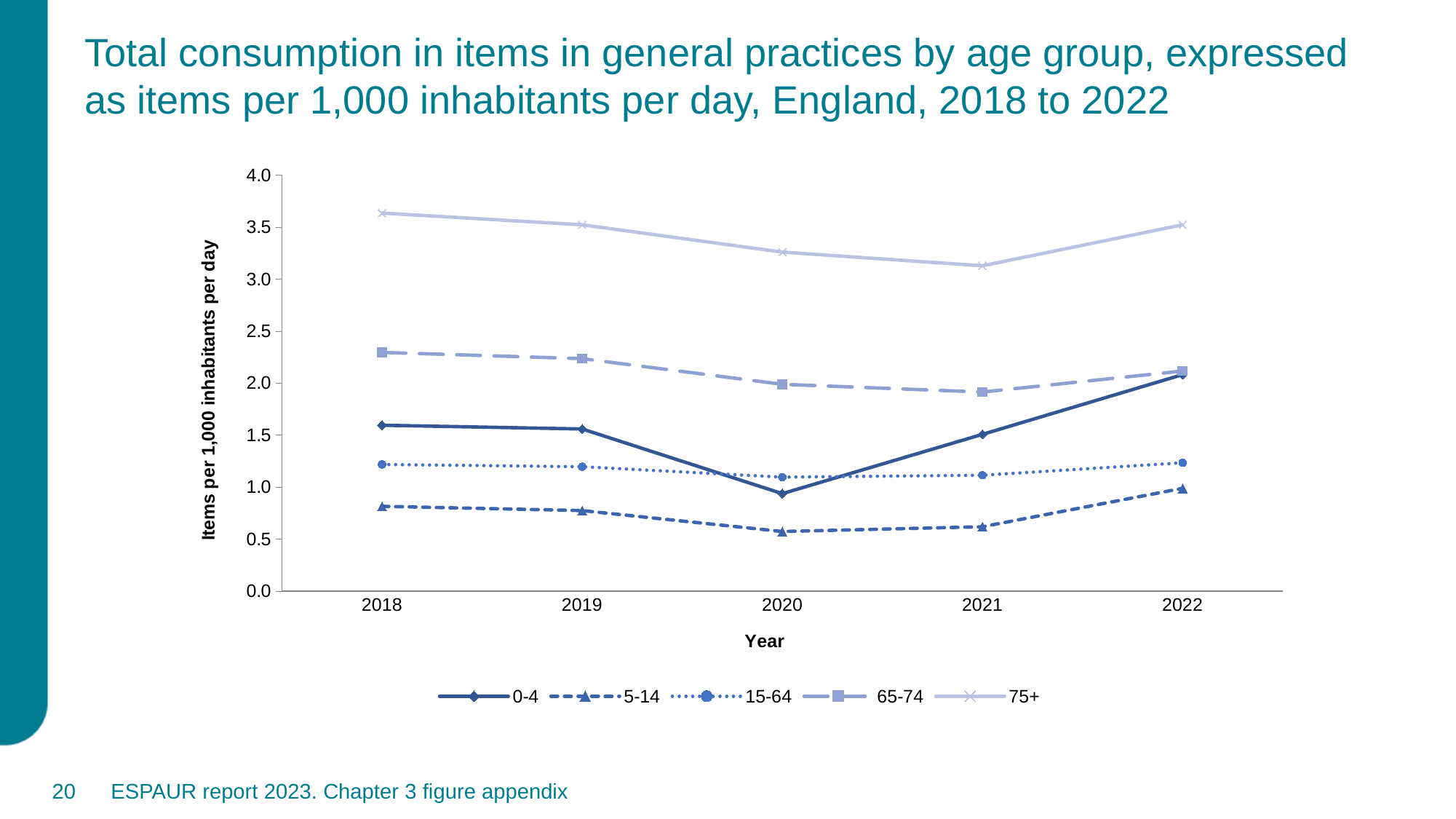

# Total consumption in items in general practices by age group, expressed as items per 1,000 inhabitants per day, England, 2018 to 2022

### Chart

| Category | 0-4 | 5-14 | 15-64 | 65-74 | 75+ |
|---|---|---|---|---|---|
| 2018 | 1.596604824066162 | 0.8165172934532166 | 1.2189608812332153 | 2.2967770099639893 | 3.636894941329956 |
| 2019 | 1.560336709022522 | 0.7754454016685486 | 1.19704008102417 | 2.2370941638946533 | 3.5239415168762207 |
| 2020 | 0.9382948875427246 | 0.5742233991622925 | 1.0971014499664307 | 1.9900555610656738 | 3.261434316635132 |
| 2021 | 1.5084245204925537 | 0.6197532415390015 | 1.115224003791809 | 1.915635347366333 | 3.1297805309295654 |
| 2022 | 2.0831713676452637 | 0.9896209239959717 | 1.2352286577224731 | 2.1177690029144287 | 3.524062395095825 |
20
ESPAUR report 2023. Chapter 3 figure appendix